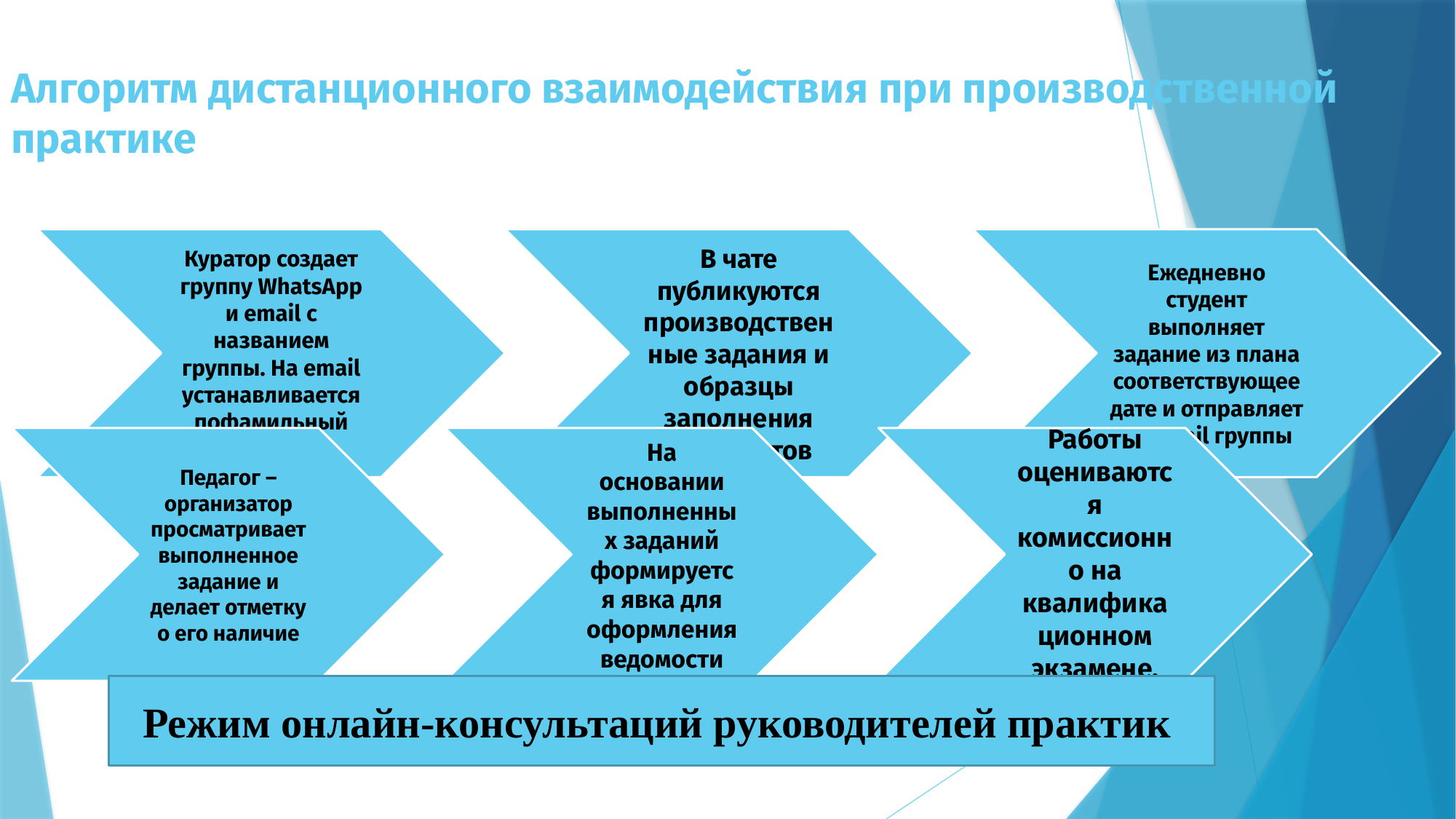

# Алгоритм дистанционного взаимодействия при производственной практике
Куратор создает группу WhatsApp и email с названием группы. На email устанавливается пофамильный фильтр
Ежедневно студент выполняет задание из плана соответствующее дате и отправляет на email группы
Педагог – организатор просматривает выполненное задание и делает отметку о его наличие
Работы оцениваются комиссионно на квалификационном экзамене.
Режим онлайн-консультаций руководителей практик